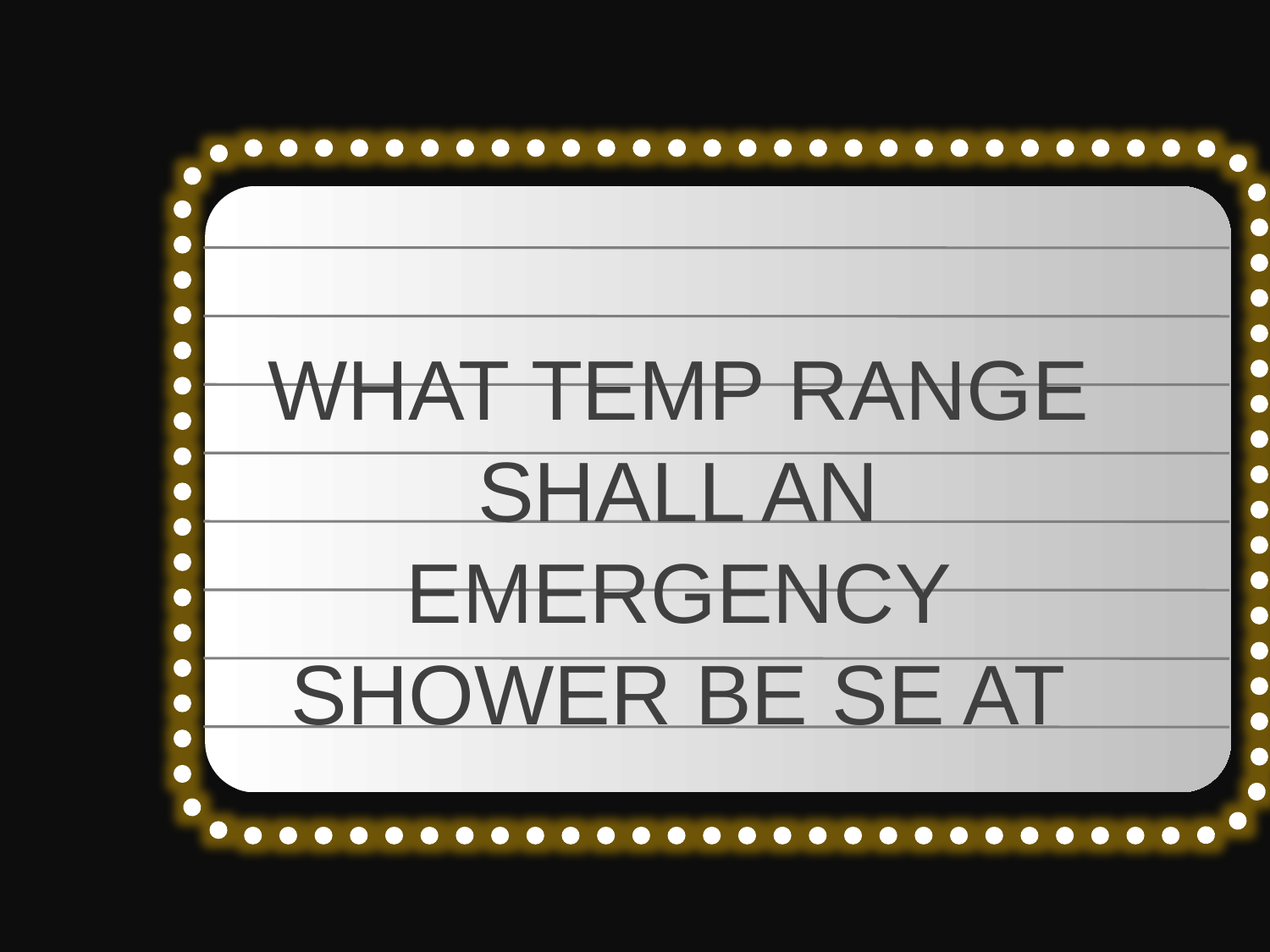

WHAT TEMP RANGE SHALL AN EMERGENCY SHOWER BE SE AT